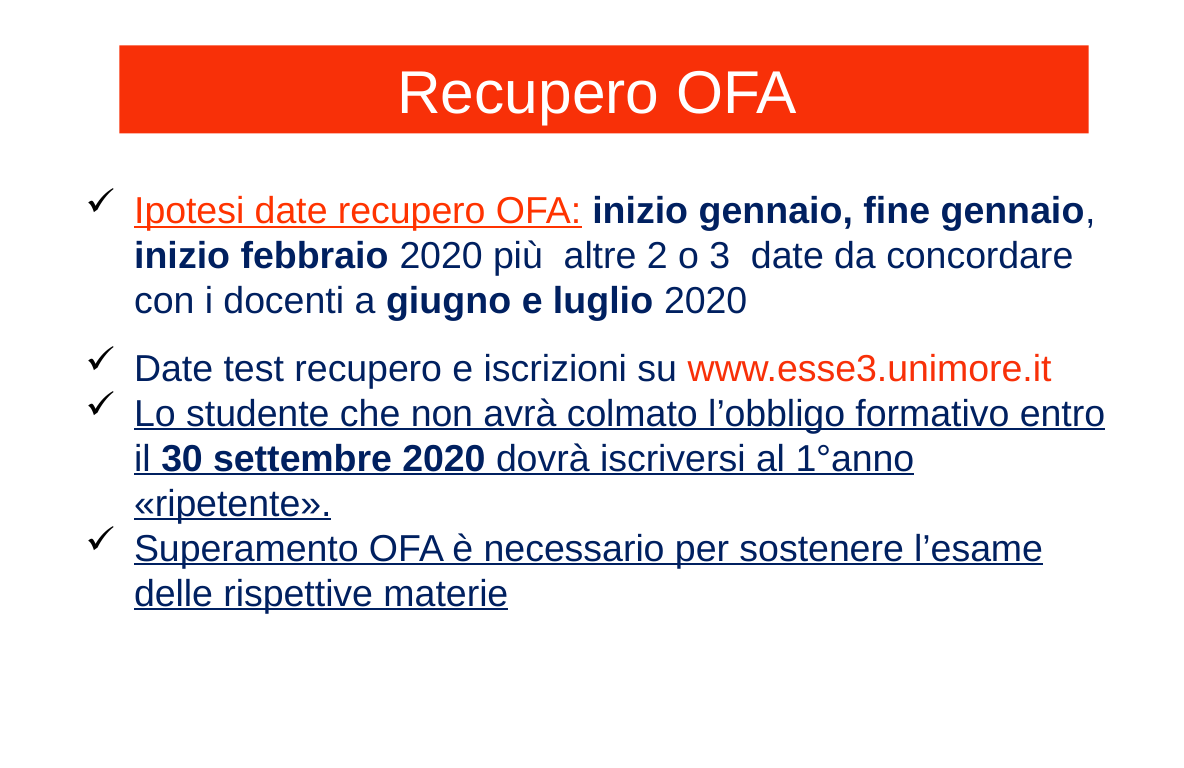

Recupero OFA
Ipotesi date recupero OFA: inizio gennaio, fine gennaio, inizio febbraio 2020 più  altre 2 o 3  date da concordare con i docenti a giugno e luglio 2020
Date test recupero e iscrizioni su www.esse3.unimore.it
Lo studente che non avrà colmato l’obbligo formativo entro il 30 settembre 2020 dovrà iscriversi al 1°anno «ripetente».
Superamento OFA è necessario per sostenere l’esame delle rispettive materie